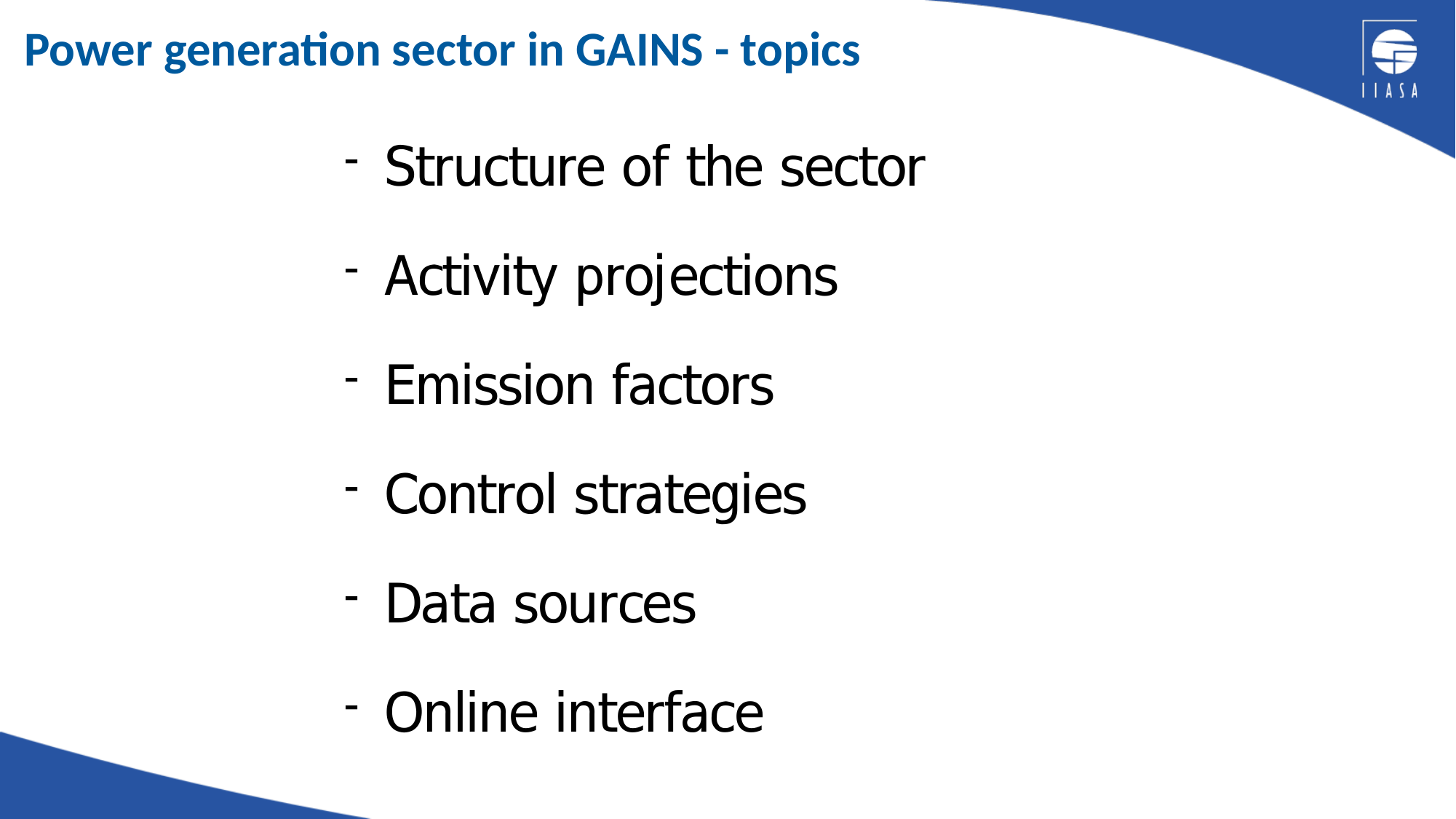

Power generation sector in GAINS - topics
Structure of the sector
Activity projections
Emission factors
Control strategies
Data sources
Online interface